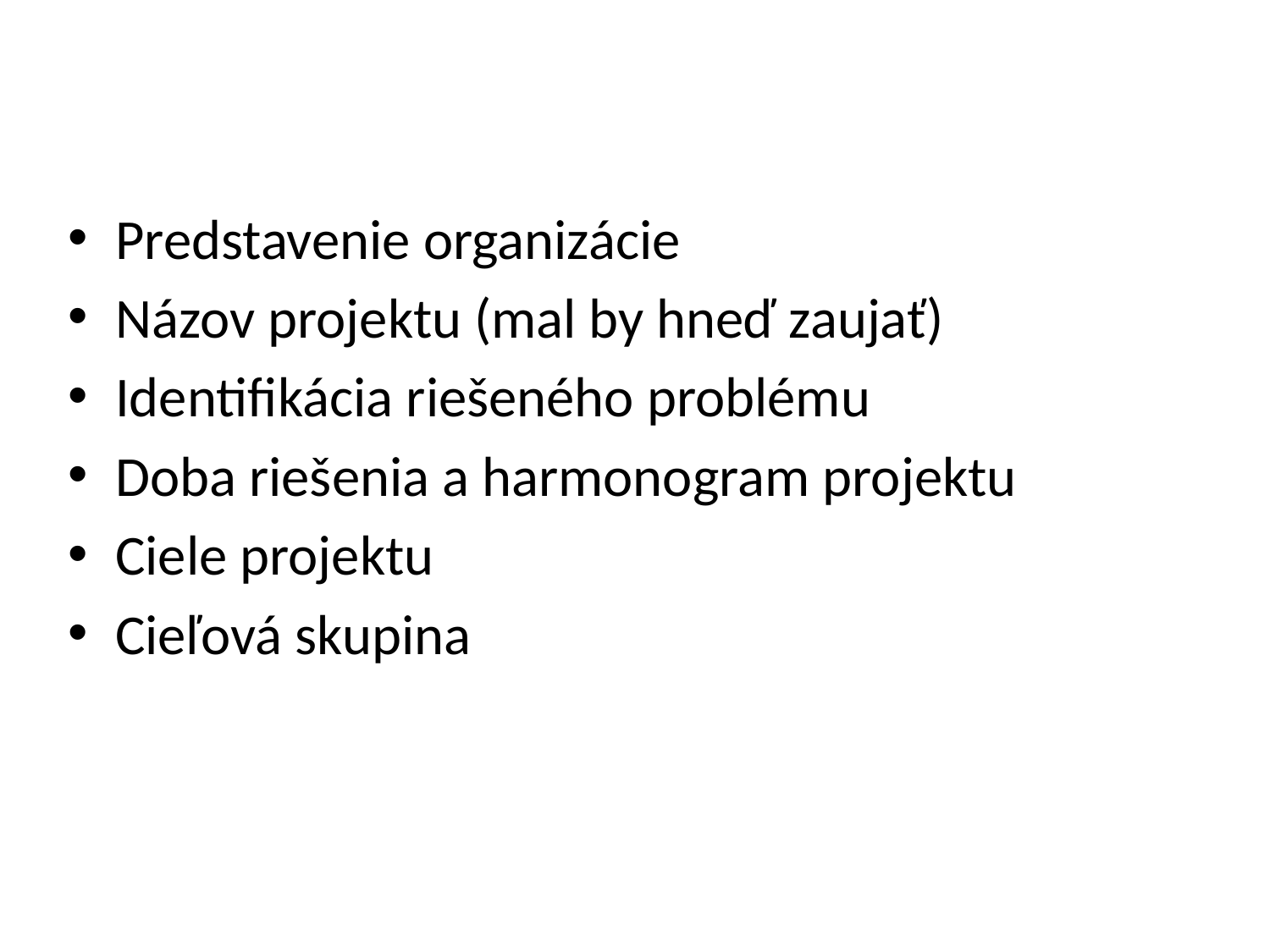

#
Predstavenie organizácie
Názov projektu (mal by hneď zaujať)
Identifikácia riešeného problému
Doba riešenia a harmonogram projektu
Ciele projektu
Cieľová skupina